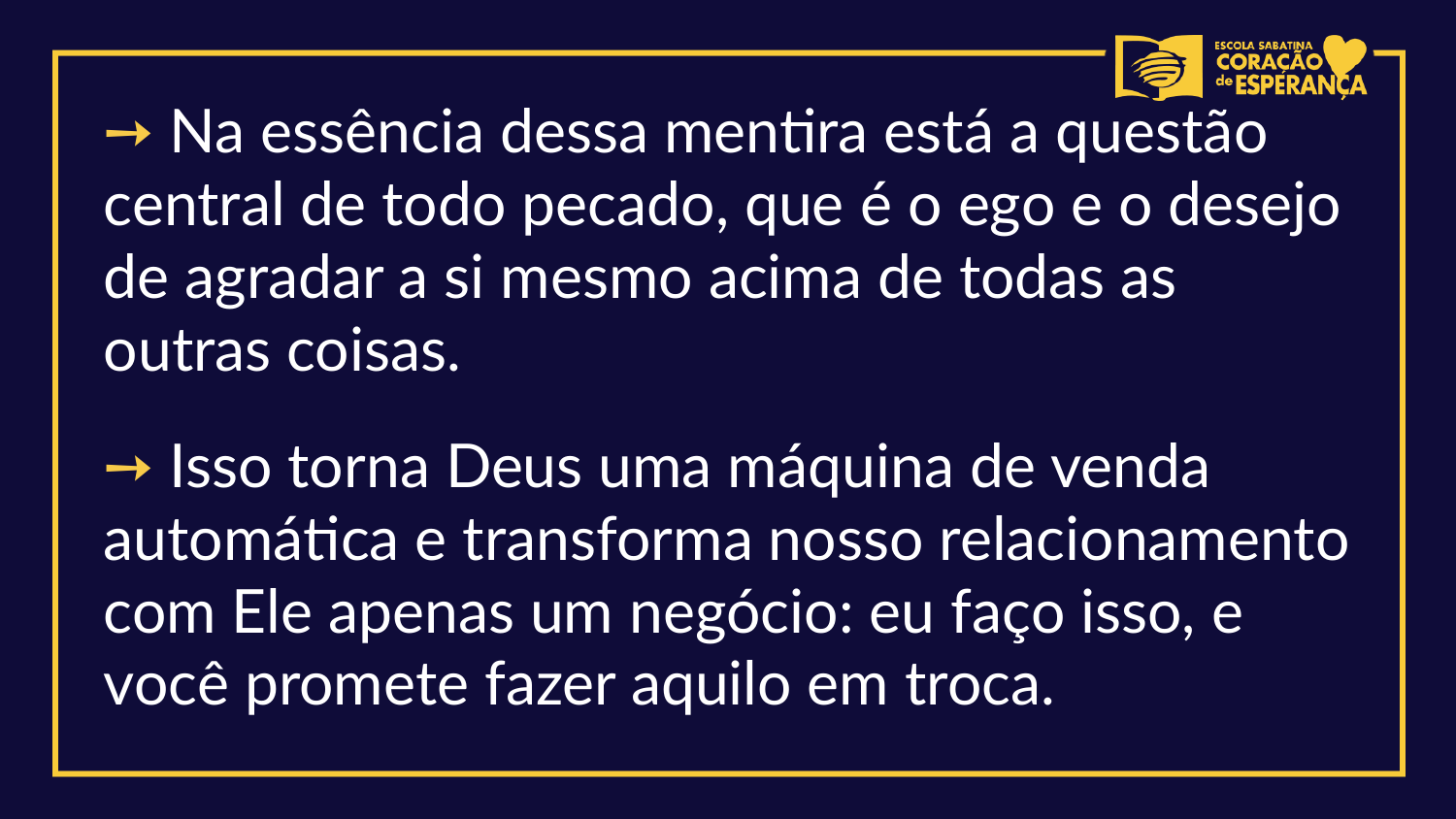

➙ Na essência dessa mentira está a questão central de todo pecado, que é o ego e o desejo de agradar a si mesmo acima de todas as outras coisas.

➙ Isso torna Deus uma máquina de venda automática e transforma nosso relacionamento com Ele apenas um negócio: eu faço isso, e você promete fazer aquilo em troca.